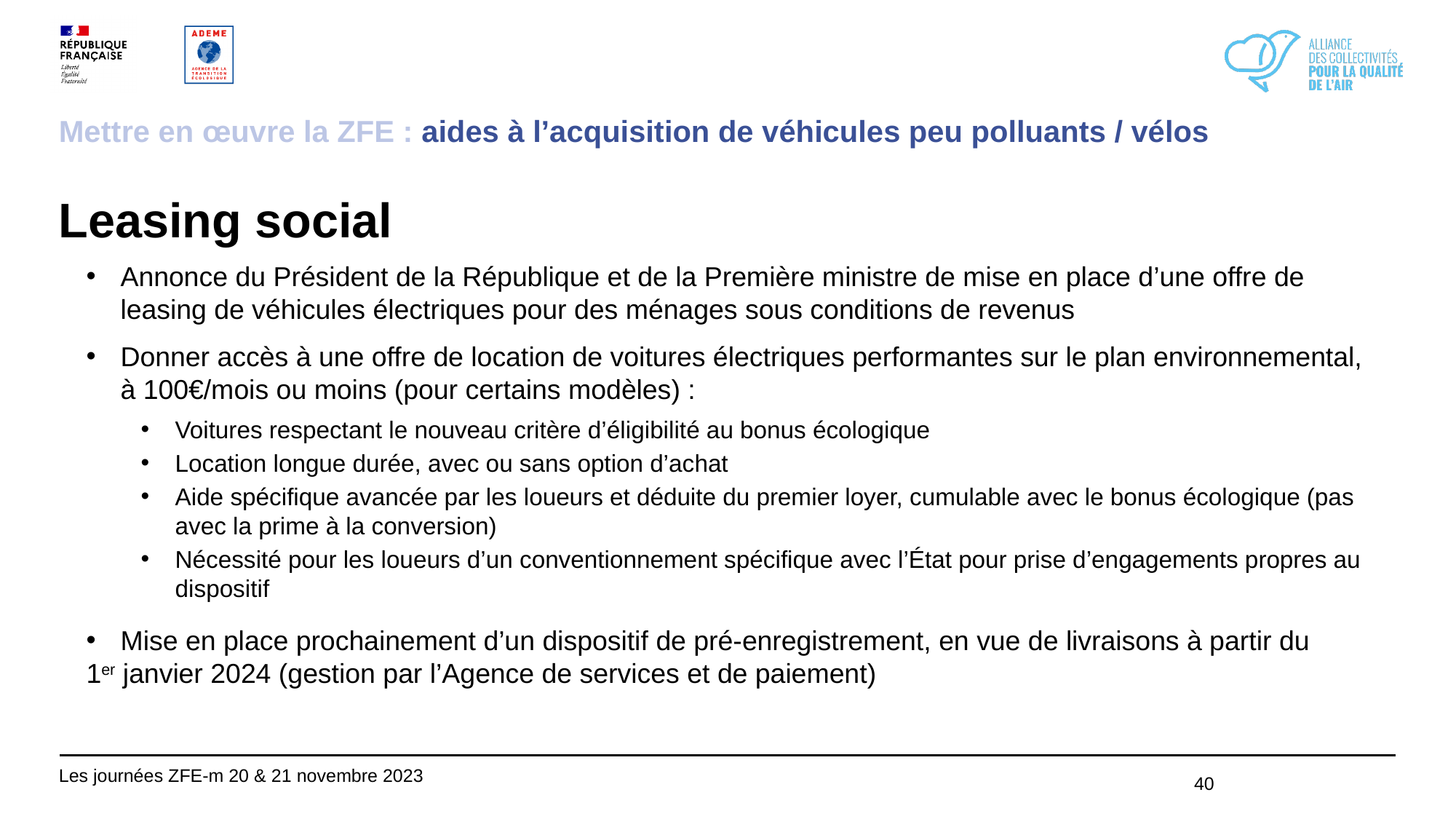

# Mettre en œuvre la ZFE : aides à l’acquisition de véhicules peu polluants / vélos
Leasing social
Annonce du Président de la République et de la Première ministre de mise en place d’une offre de leasing de véhicules électriques pour des ménages sous conditions de revenus

Donner accès à une offre de location de voitures électriques performantes sur le plan environnemental, à 100€/mois ou moins (pour certains modèles) :
Voitures respectant le nouveau critère d’éligibilité au bonus écologique
Location longue durée, avec ou sans option d’achat
Aide spécifique avancée par les loueurs et déduite du premier loyer, cumulable avec le bonus écologique (pas avec la prime à la conversion)
Nécessité pour les loueurs d’un conventionnement spécifique avec l’État pour prise d’engagements propres au dispositif

Mise en place prochainement d’un dispositif de pré-enregistrement, en vue de livraisons à partir du
1er janvier 2024 (gestion par l’Agence de services et de paiement)
40